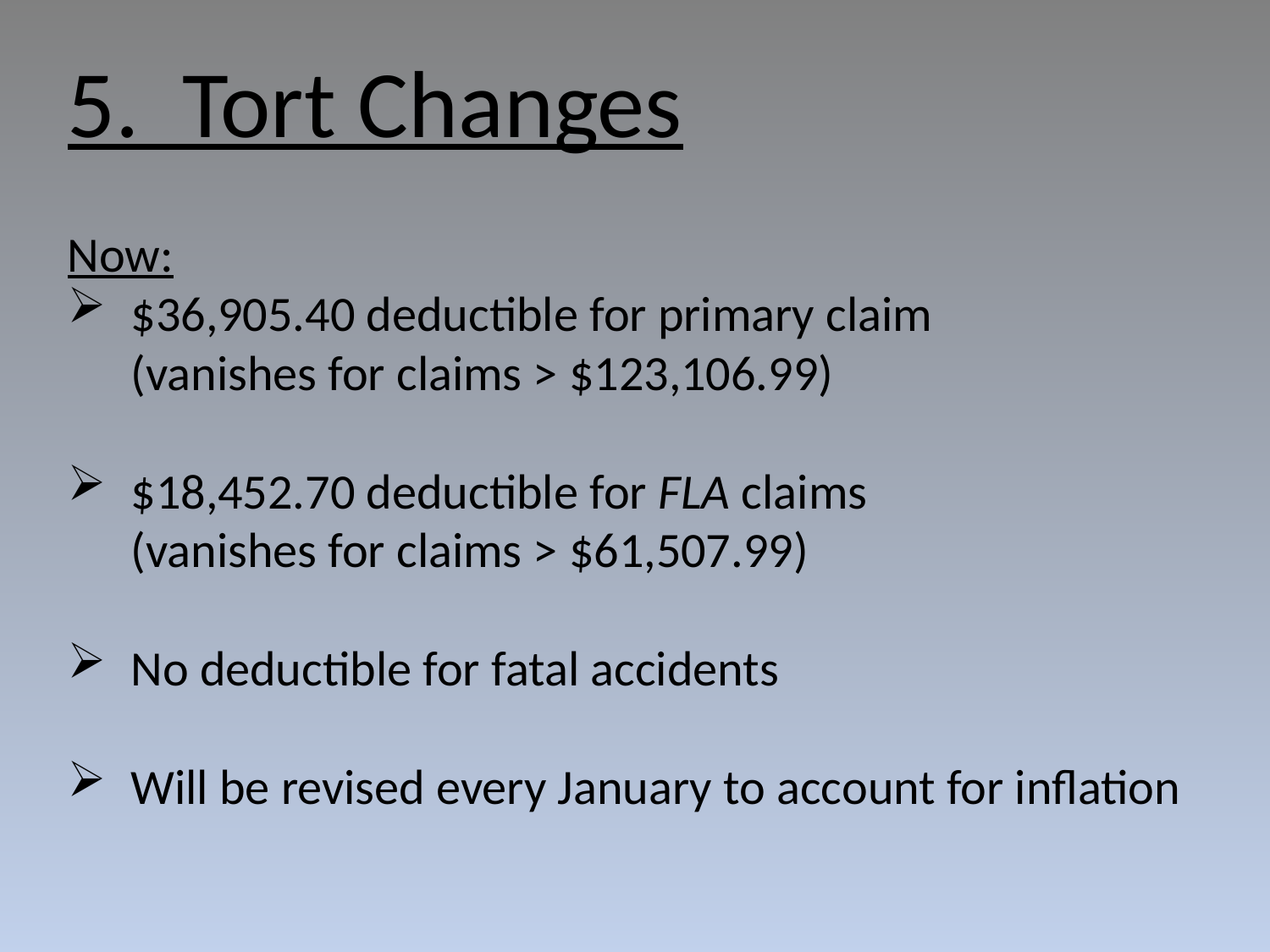

5.  Tort Changes
Now:
$36,905.40 deductible for primary claim
(vanishes for claims > $123,106.99)

$18,452.70 deductible for FLA claims
(vanishes for claims > $61,507.99)

No deductible for fatal accidents

Will be revised every January to account for inflation